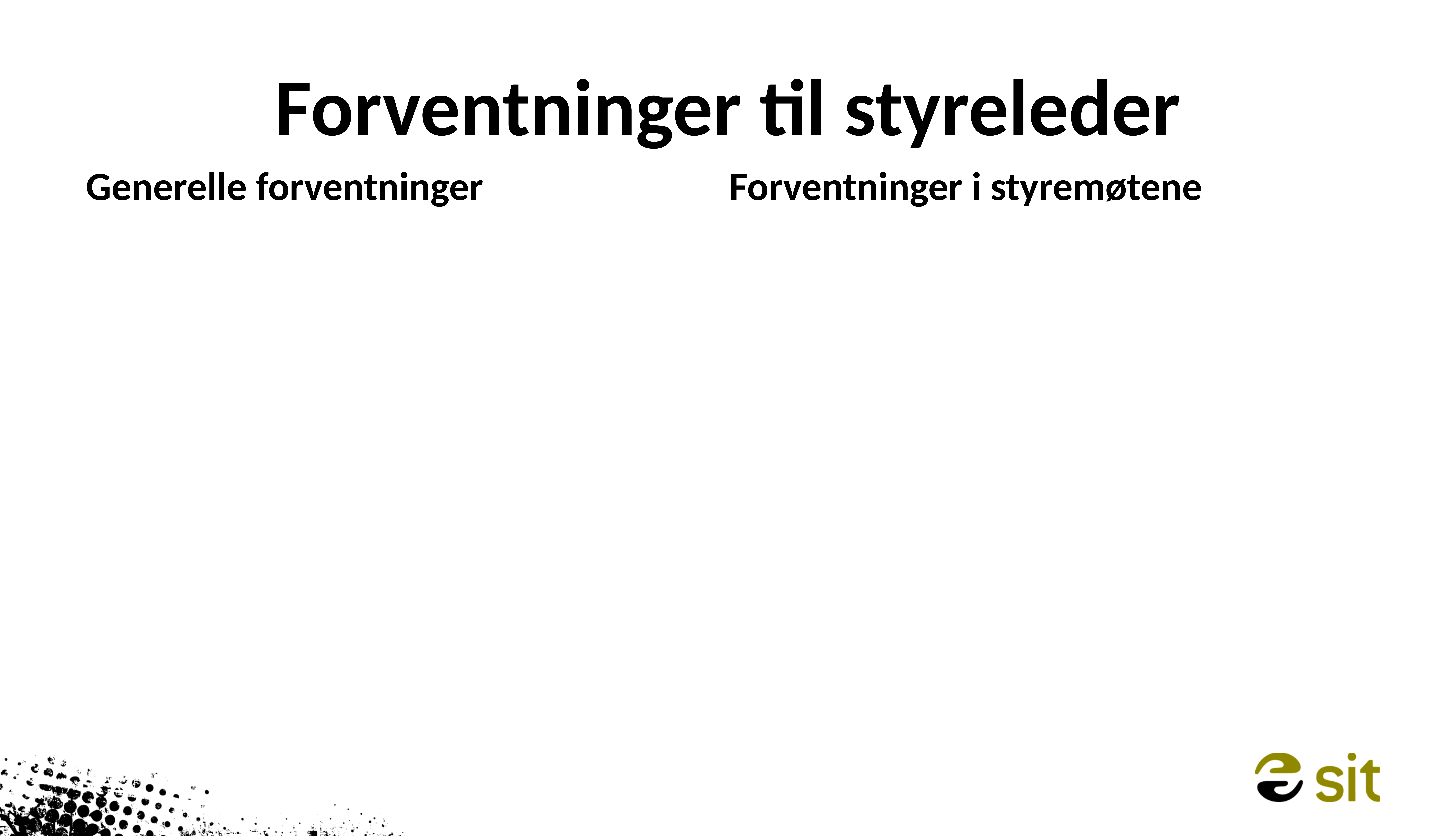

# Forventninger til styreleder
Generelle forventninger
Forventninger i styremøtene